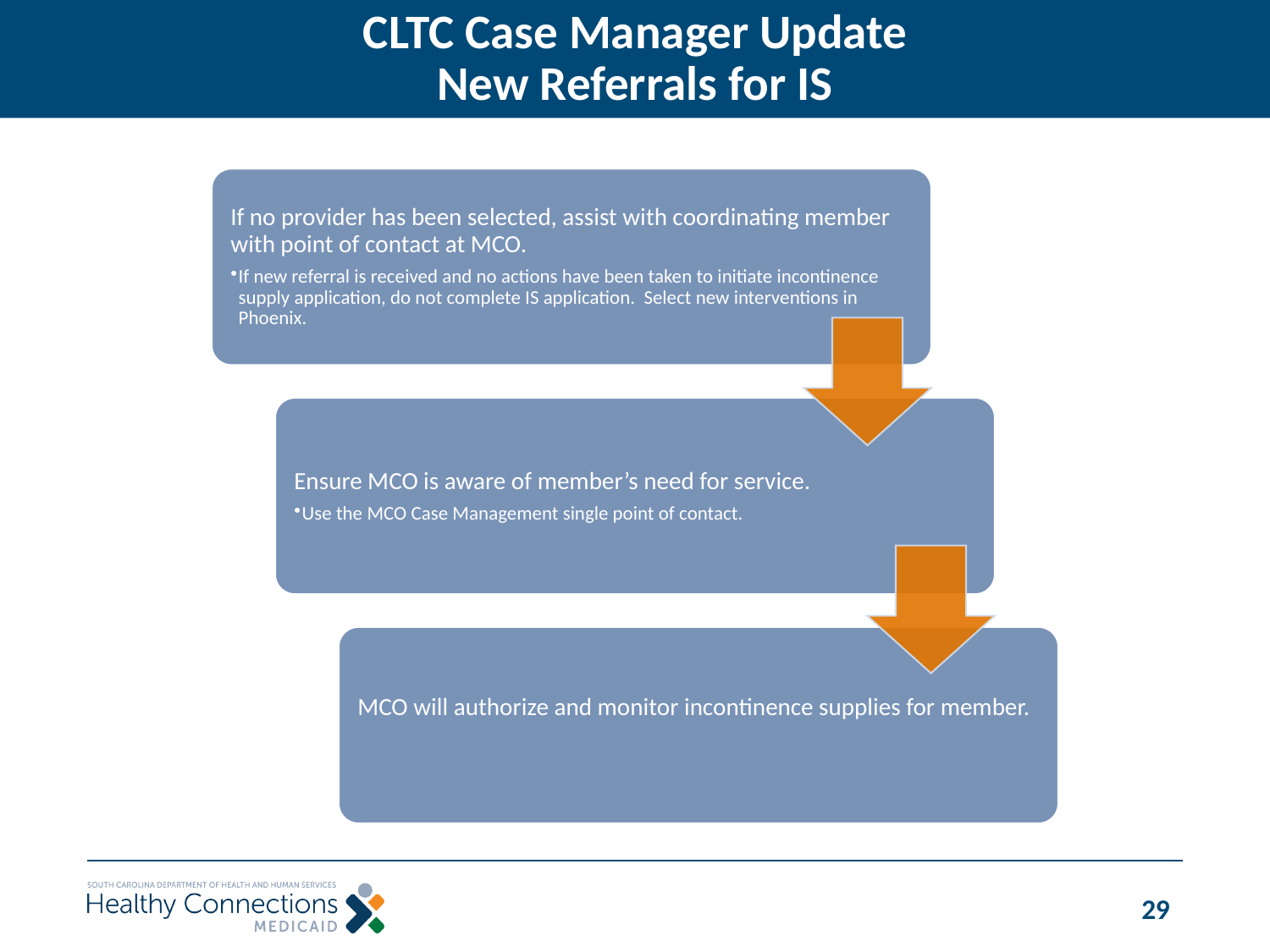

# CLTC Case Manager Update New Referrals for IS

If no provider has been selected, assist with coordinating member with point of contact at MCO.
If new referral is received and no actions have been taken to initiate incontinence supply application, do not complete IS application.  Select new interventions in Phoenix.
Ensure MCO is aware of member’s need for service.
Use the MCO Case Management single point of contact.
MCO will authorize and monitor incontinence supplies for member.

29